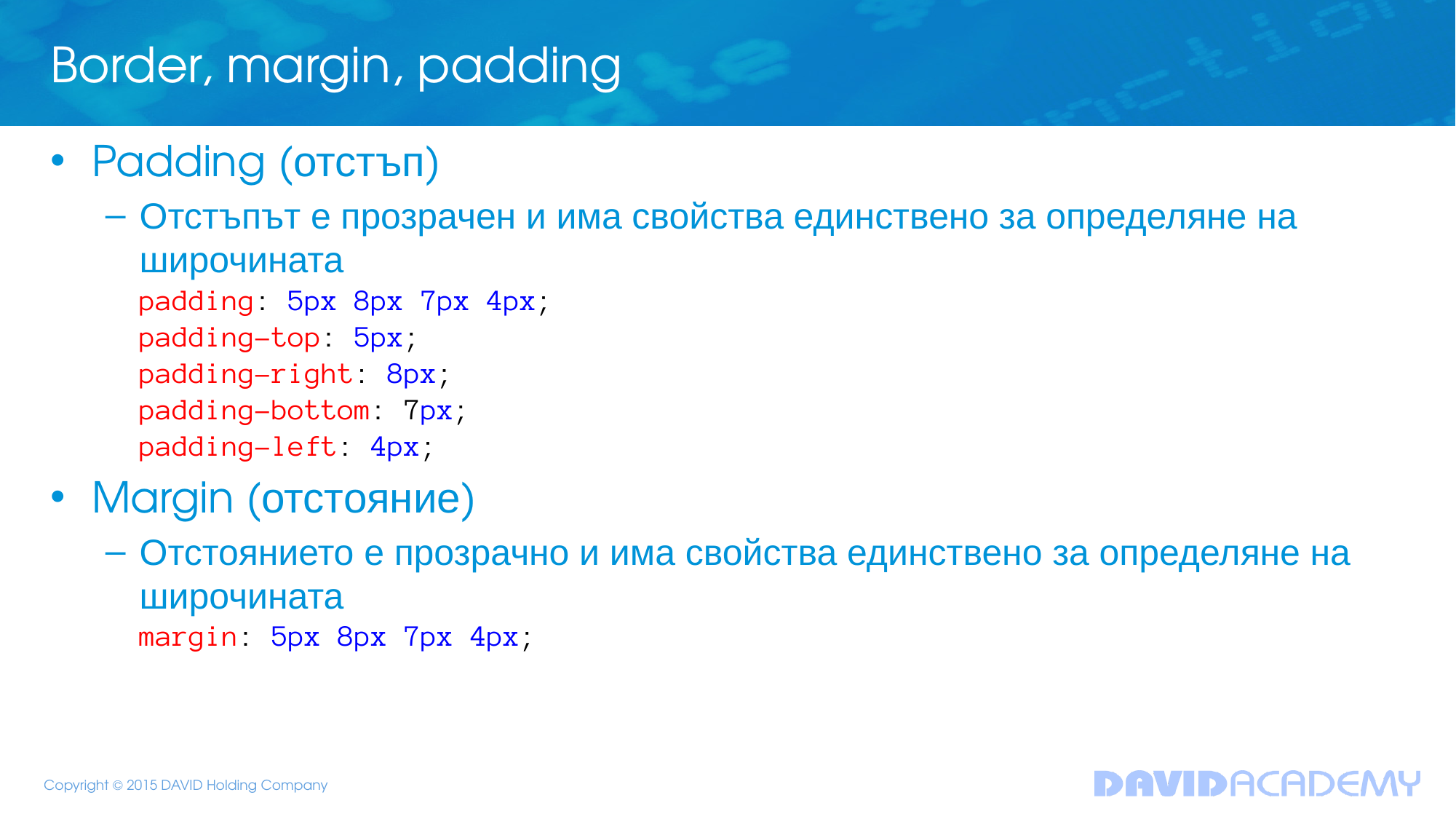

# Border, margin, padding
Padding (отстъп)
Отстъпът е прозрачен и има свойства единствено за определяне на широчината
padding: 5px 8px 7px 4px;
padding-top: 5px;
padding-right: 8px;
padding-bottom: 7px;
padding-left: 4px;
Margin (отстояние)
Отстоянието е прозрачно и има свойства единствено за определяне на широчината
margin: 5px 8px 7px 4px;